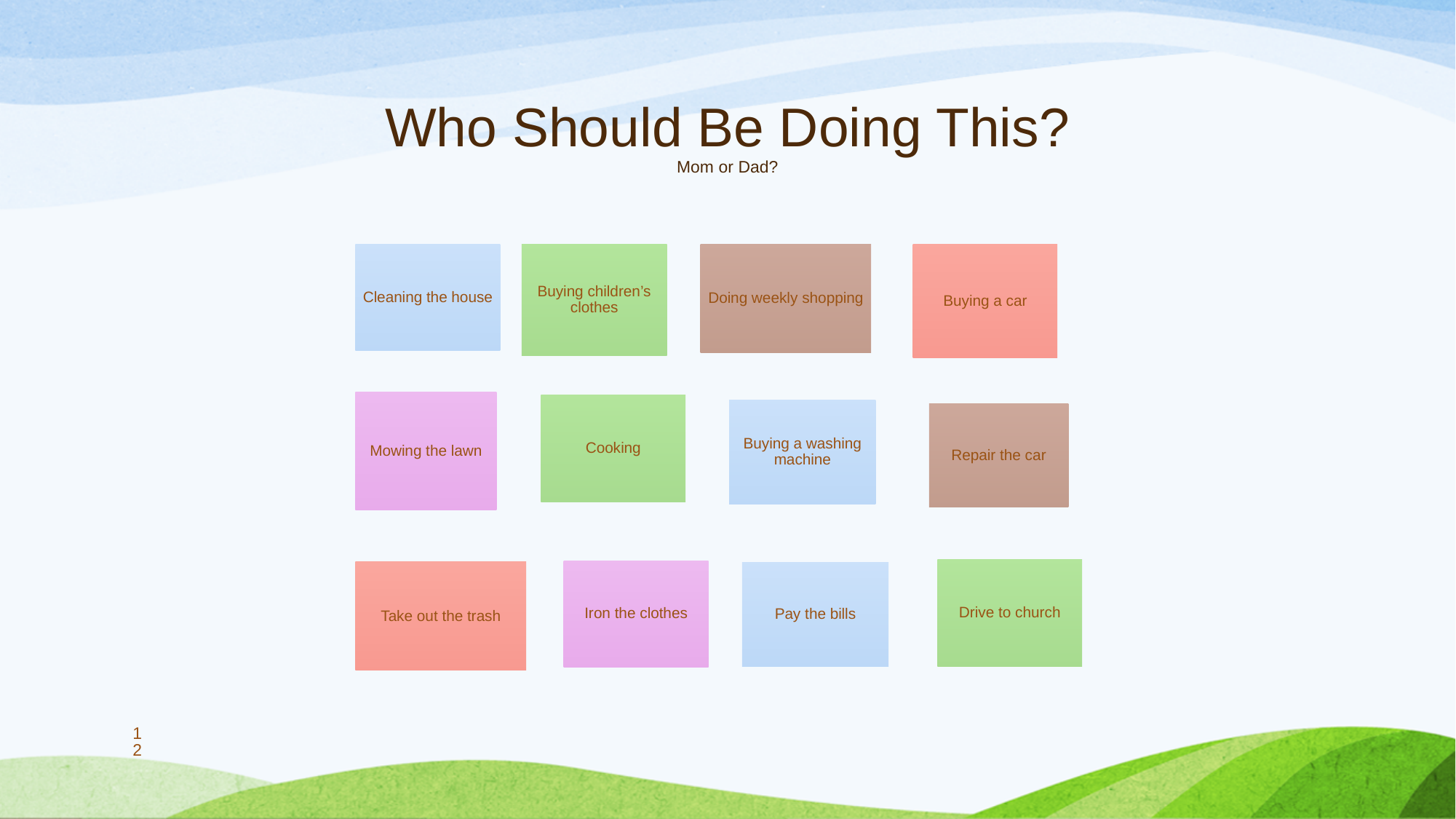

# Who Should Be Doing This? Mom or Dad?

Cleaning the house

Buying children’s clothes

Doing weekly shopping

Buying a car

Mowing the lawn

Cooking

Buying a washing machine

Repair the car

Drive to church

Iron the clothes

Take out the trash

Pay the bills
12